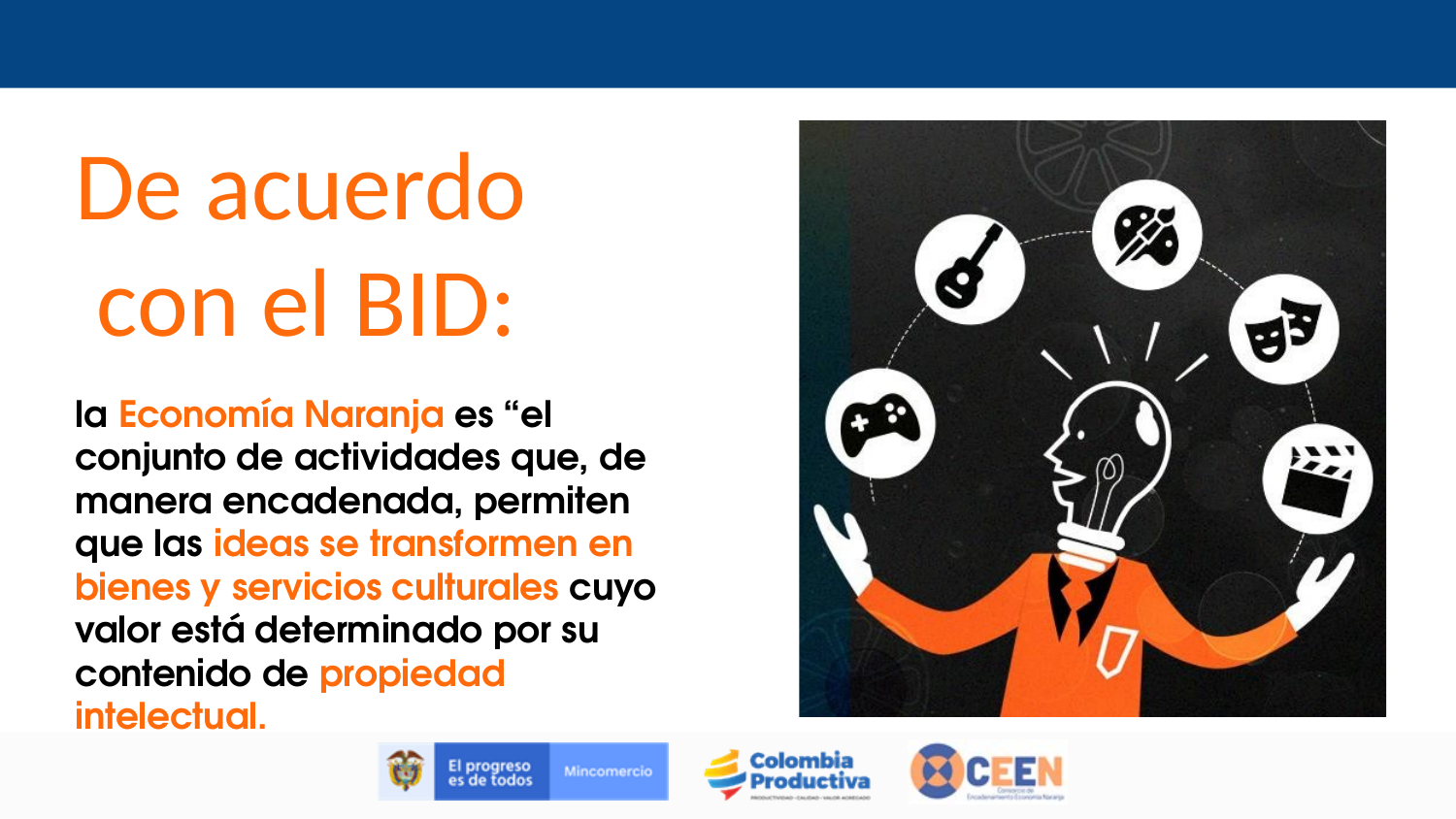

# De acuerdo  con el BID:

la Economía Naranja es “el  conjunto de actividades que, de  manera encadenada, permiten  que las ideas se transformen en  bienes y servicios culturales cuyo  valor está determinado por su  contenido de propiedad  intelectual.